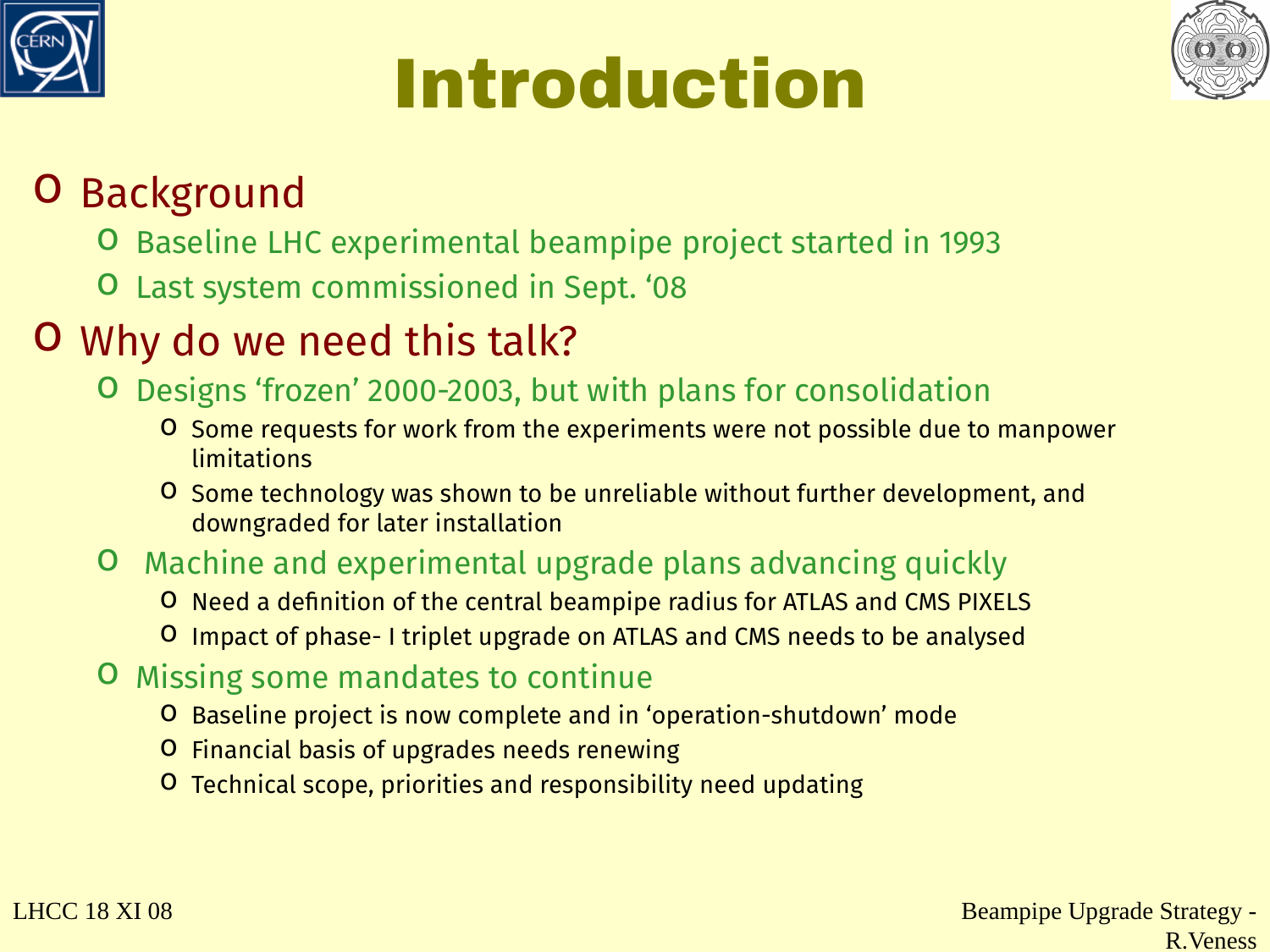

# Introduction
Background
Baseline LHC experimental beampipe project started in 1993
Last system commissioned in Sept. ‘08
Why do we need this talk?
Designs ‘frozen’ 2000-2003, but with plans for consolidation
Some requests for work from the experiments were not possible due to manpower limitations
Some technology was shown to be unreliable without further development, and downgraded for later installation
 Machine and experimental upgrade plans advancing quickly
Need a definition of the central beampipe radius for ATLAS and CMS PIXELS
Impact of phase- I triplet upgrade on ATLAS and CMS needs to be analysed
Missing some mandates to continue
Baseline project is now complete and in ‘operation-shutdown’ mode
Financial basis of upgrades needs renewing
Technical scope, priorities and responsibility need updating

LHCC 18 XI 08
Beampipe Upgrade Strategy - R.Veness